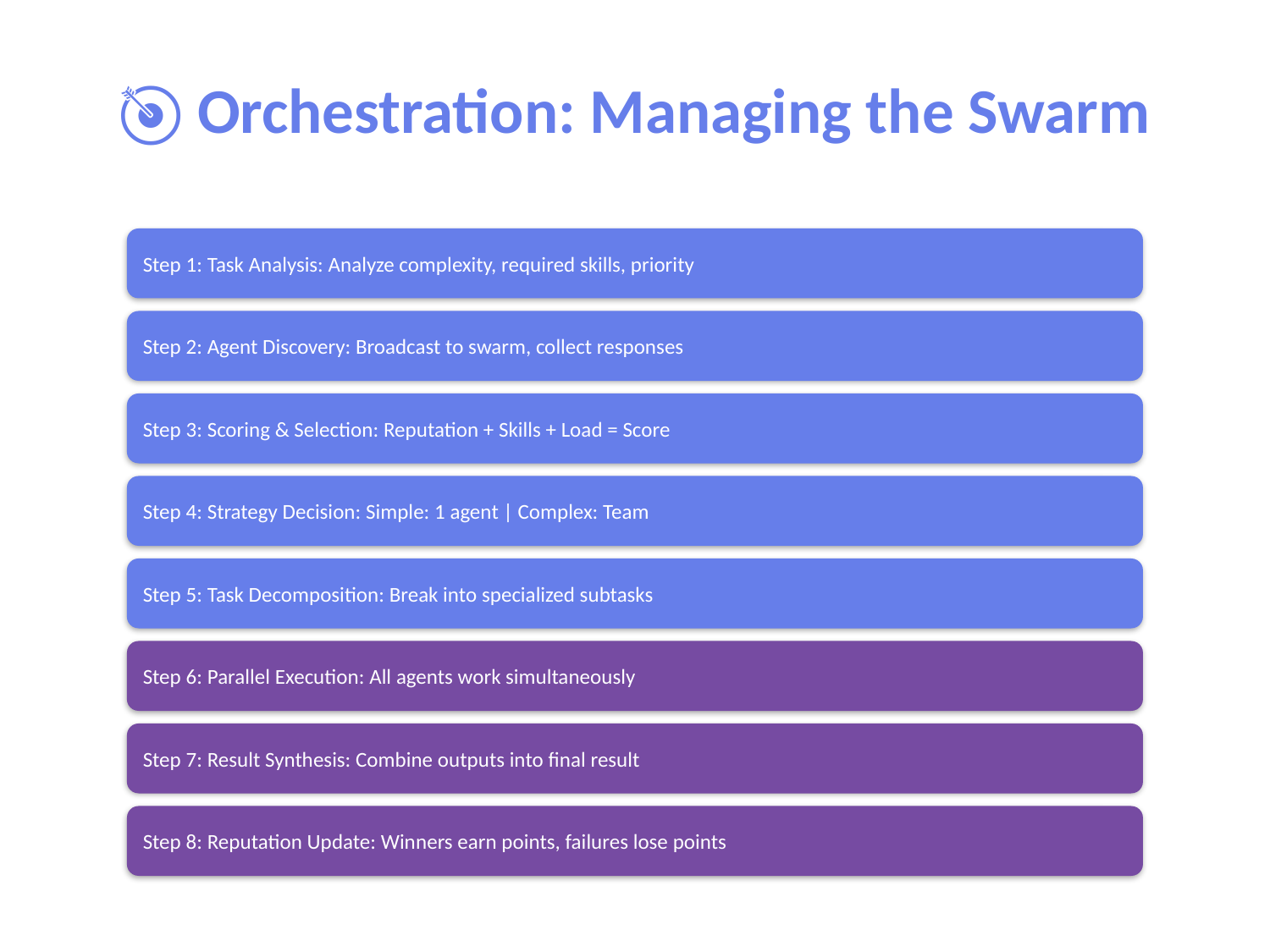

🎯 Orchestration: Managing the Swarm
Step 1: Task Analysis: Analyze complexity, required skills, priority
Step 2: Agent Discovery: Broadcast to swarm, collect responses
Step 3: Scoring & Selection: Reputation + Skills + Load = Score
Step 4: Strategy Decision: Simple: 1 agent | Complex: Team
Step 5: Task Decomposition: Break into specialized subtasks
Step 6: Parallel Execution: All agents work simultaneously
Step 7: Result Synthesis: Combine outputs into final result
Step 8: Reputation Update: Winners earn points, failures lose points